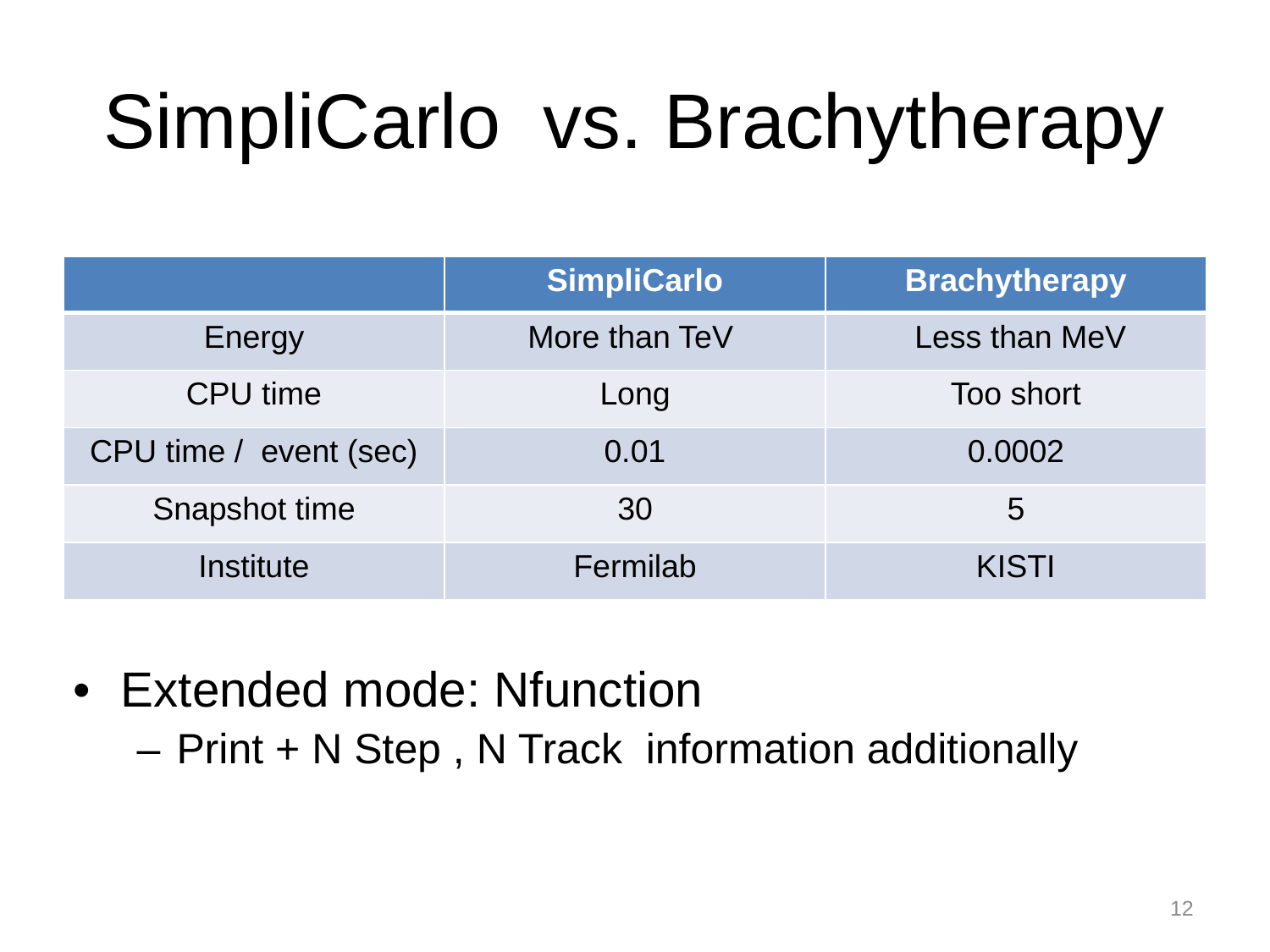

# SimpliCarlo  vs. Brachytherapy
|  | SimpliCarlo | Brachytherapy |
| --- | --- | --- |
| Energy | More than TeV | Less than MeV |
| CPU time | Long | Too short |
| CPU time / event (sec) | 0.01 | 0.0002 |
| Snapshot time | 30 | 5 |
| Institute | Fermilab | KISTI |
Extended mode: Nfunction
Print + N Step , N Track  information additionally
12